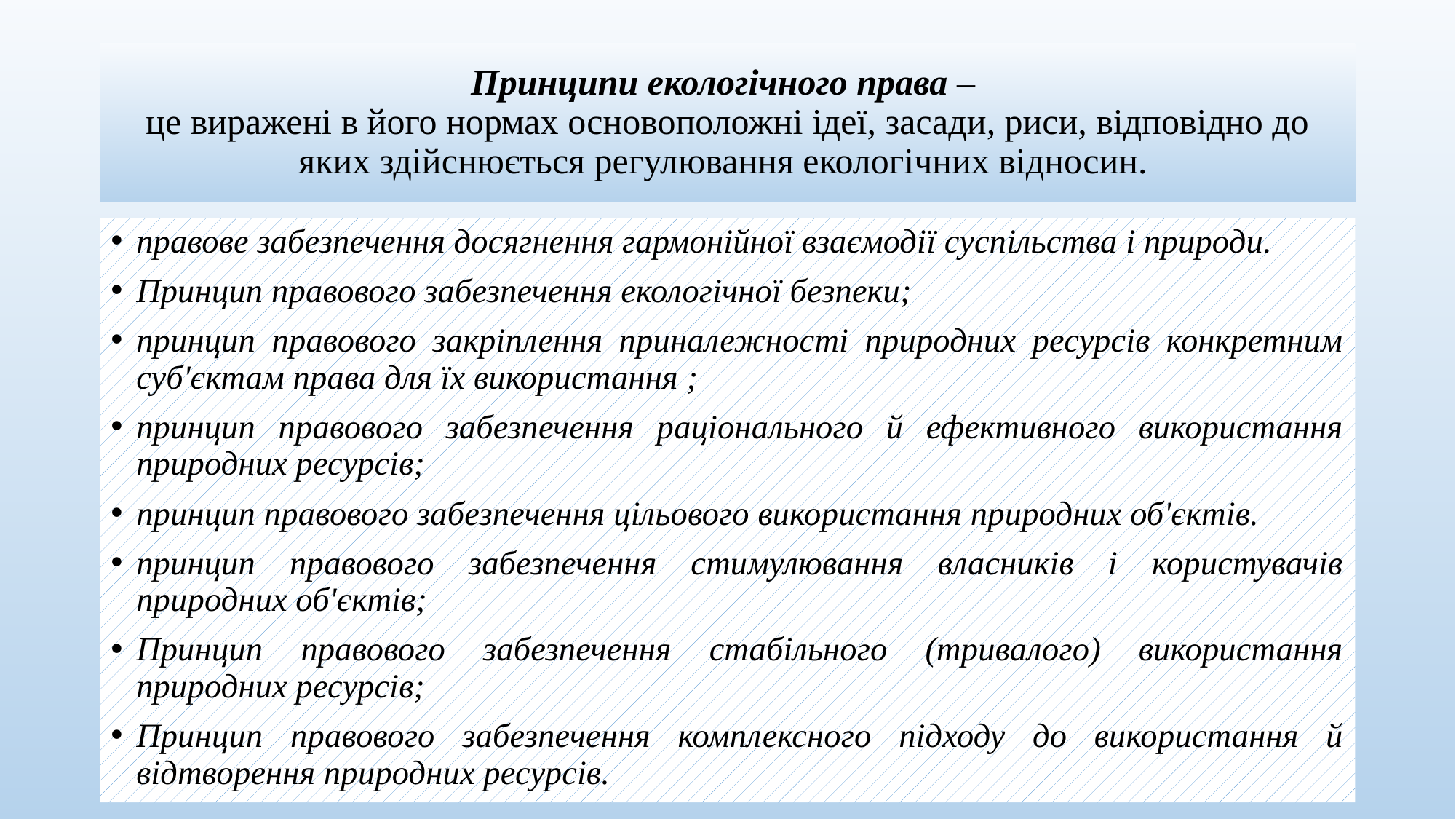

# Принципи екологічного права – це виражені в його нормах основоположні ідеї, засади, риси, відповідно до яких здійснюється регулювання екологічних відносин.
правове забезпечення досягнення гармонійної взаємодії суспільства і природи.
Принцип правового забезпечення екологічної безпеки;
принцип правового закріплення приналежності природних ресурсів конкретним суб'єктам права для їх використання ;
принцип правового забезпечення раціонального й ефективного використання природних ресурсів;
принцип правового забезпечення цільового використання природних об'єктів.
принцип правового забезпечення стимулювання власників і користувачів природних об'єктів;
Принцип правового забезпечення стабільного (тривалого) використання природних ресурсів;
Принцип правового забезпечення комплексного підходу до використання й відтворення природних ресурсів.